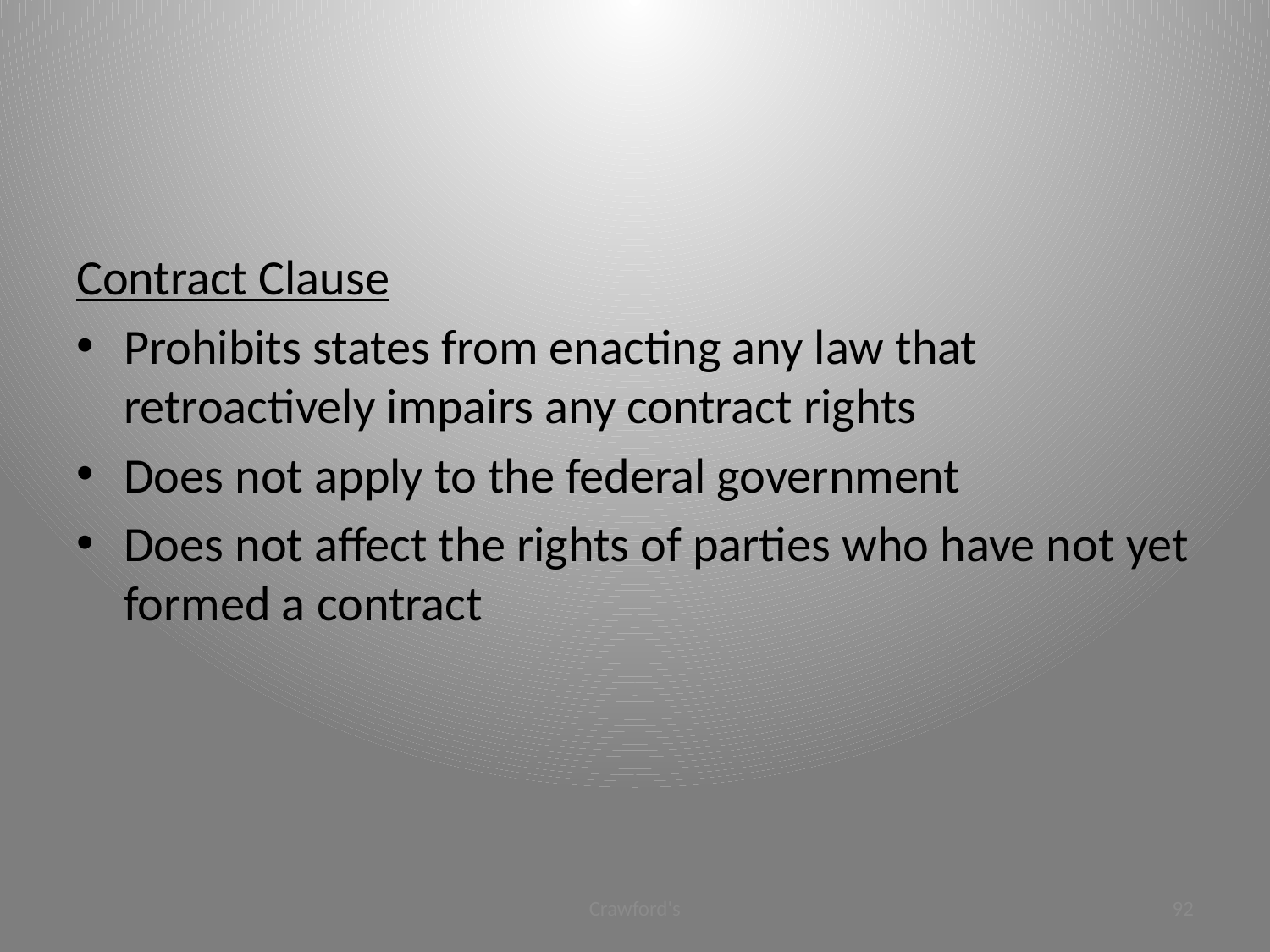

#
Contract Clause
Prohibits states from enacting any law that retroactively impairs any contract rights
Does not apply to the federal government
Does not affect the rights of parties who have not yet formed a contract

Crawford's
92